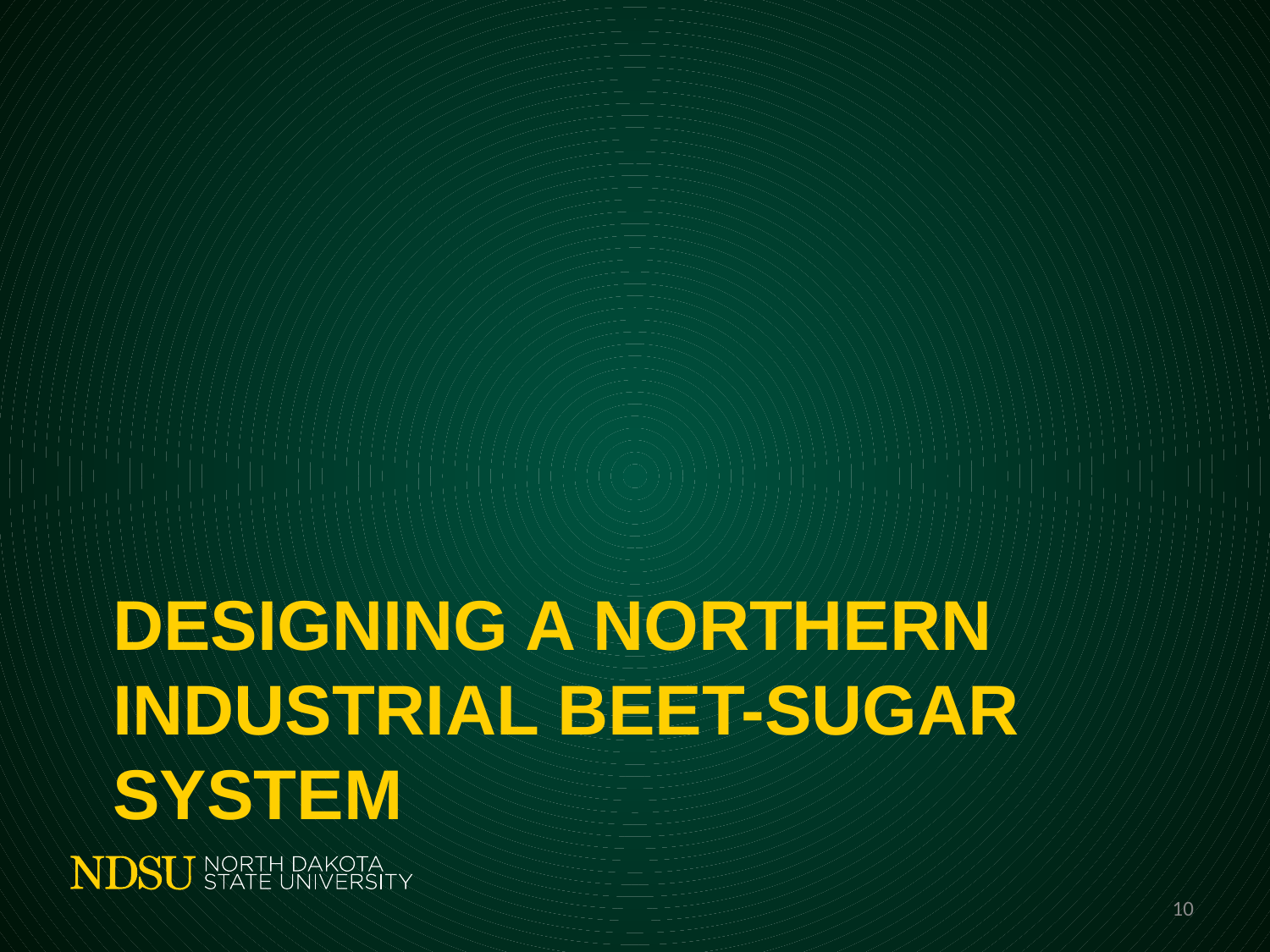

# Designing a northern Industrial beet-sugar system
10